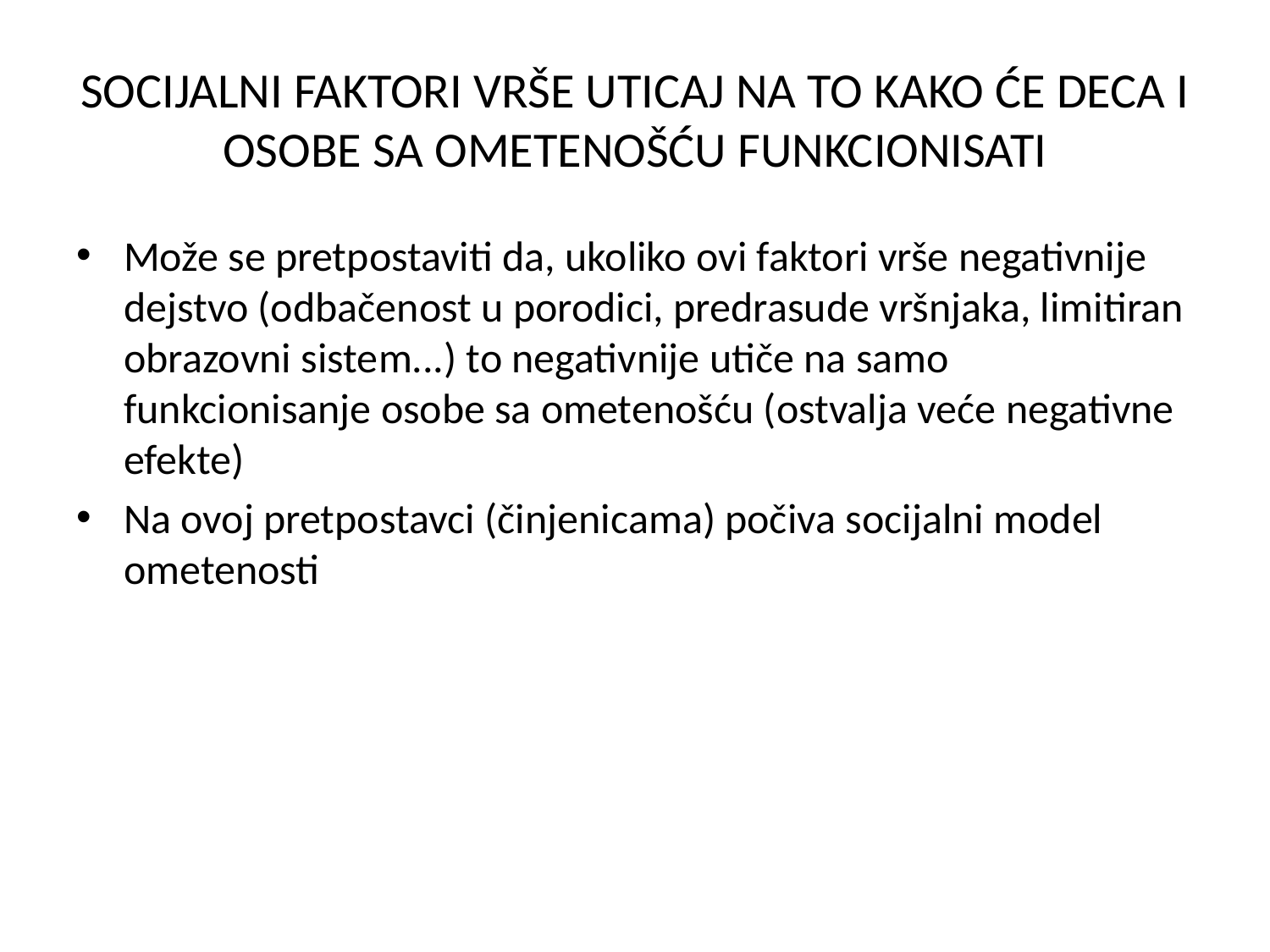

# SOCIJALNI FAKTORI VRŠE UTICAJ NA TO KAKO ĆE DECA I OSOBE SA OMETENOŠĆU FUNKCIONISATI
Može se pretpostaviti da, ukoliko ovi faktori vrše negativnije dejstvo (odbačenost u porodici, predrasude vršnjaka, limitiran obrazovni sistem...) to negativnije utiče na samo funkcionisanje osobe sa ometenošću (ostvalja veće negativne efekte)
Na ovoj pretpostavci (činjenicama) počiva socijalni model ometenosti